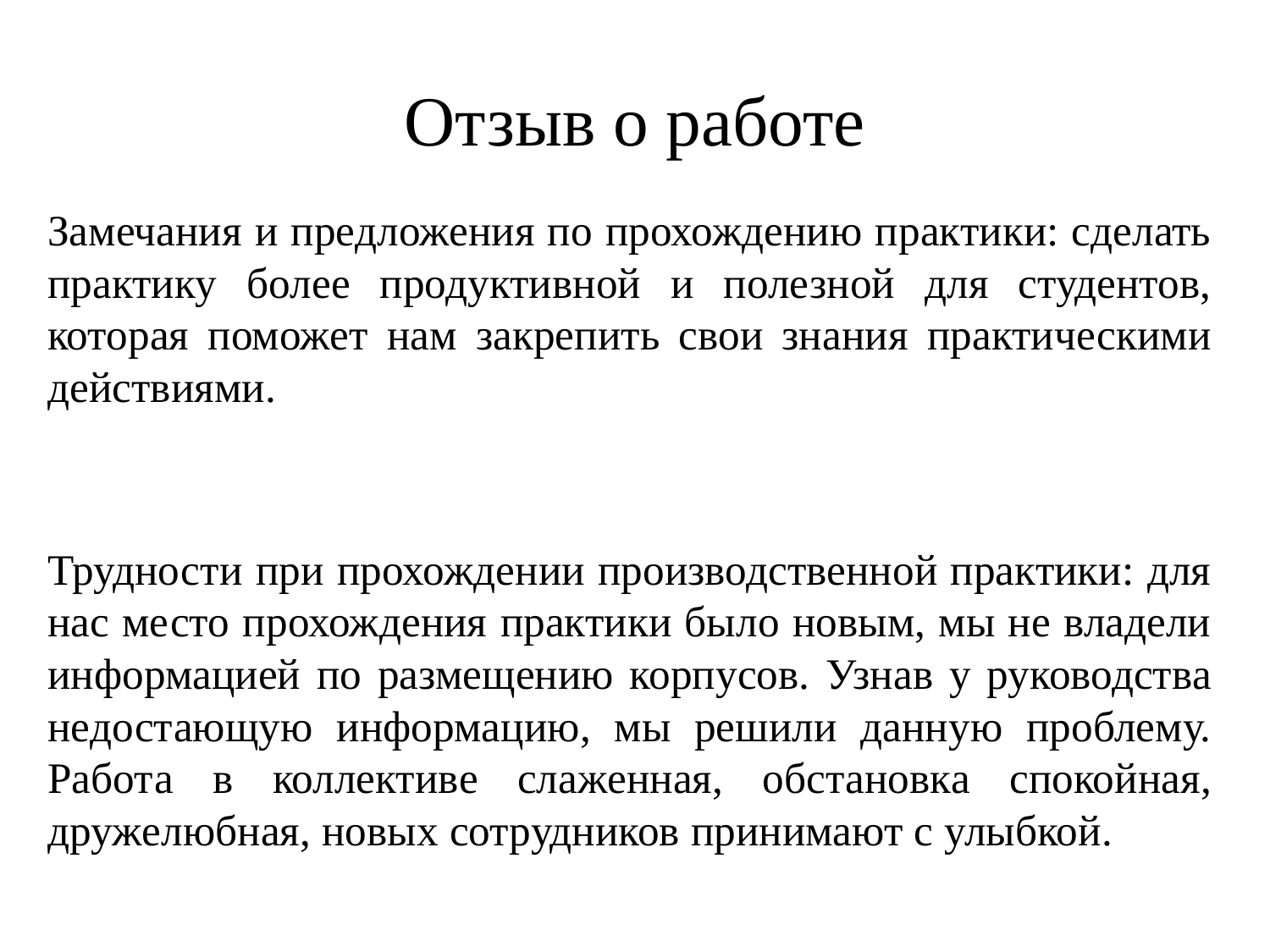

# Отзыв о работе
Замечания и предложения по прохождению практики: сделать практику более продуктивной и полезной для студентов, которая поможет нам закрепить свои знания практическими действиями.

Трудности при прохождении производственной практики: для нас место прохождения практики было новым, мы не владели информацией по размещению корпусов. Узнав у руководства недостающую информацию, мы решили данную проблему. Работа в коллективе слаженная, обстановка спокойная, дружелюбная, новых сотрудников принимают с улыбкой.